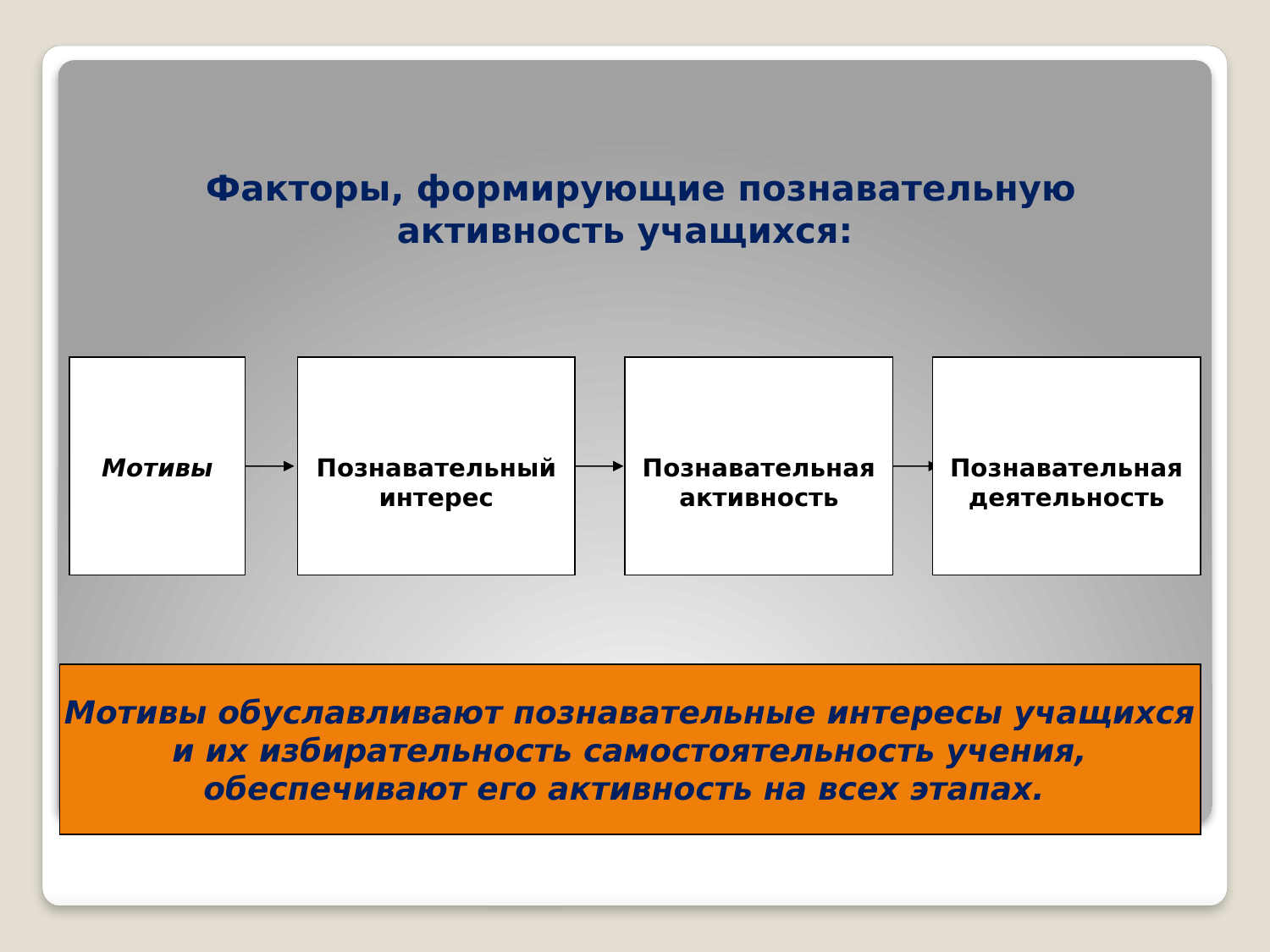

Факторы, формирующие познавательную активность учащихся:

Мотивы

Познавательный интерес

Познавательная активность

Познавательная деятельность

Мотивы обуславливают познавательные интересы учащихся
 и их избирательность самостоятельность учения,
обеспечивают его активность на всех этапах.